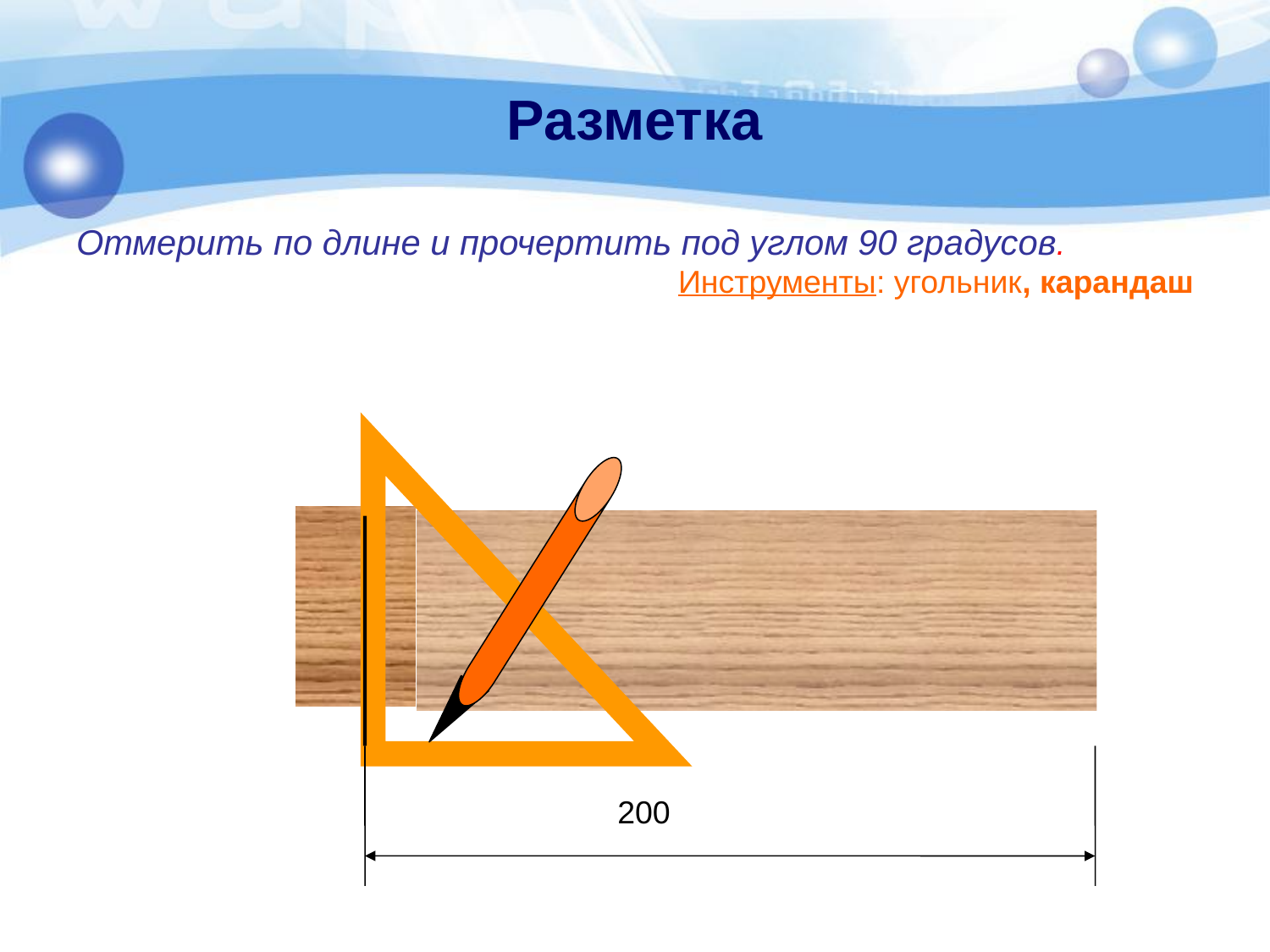

# Разметка
Отмерить по длине и прочертить под углом 90 градусов.
Инструменты: угольник, карандаш

200